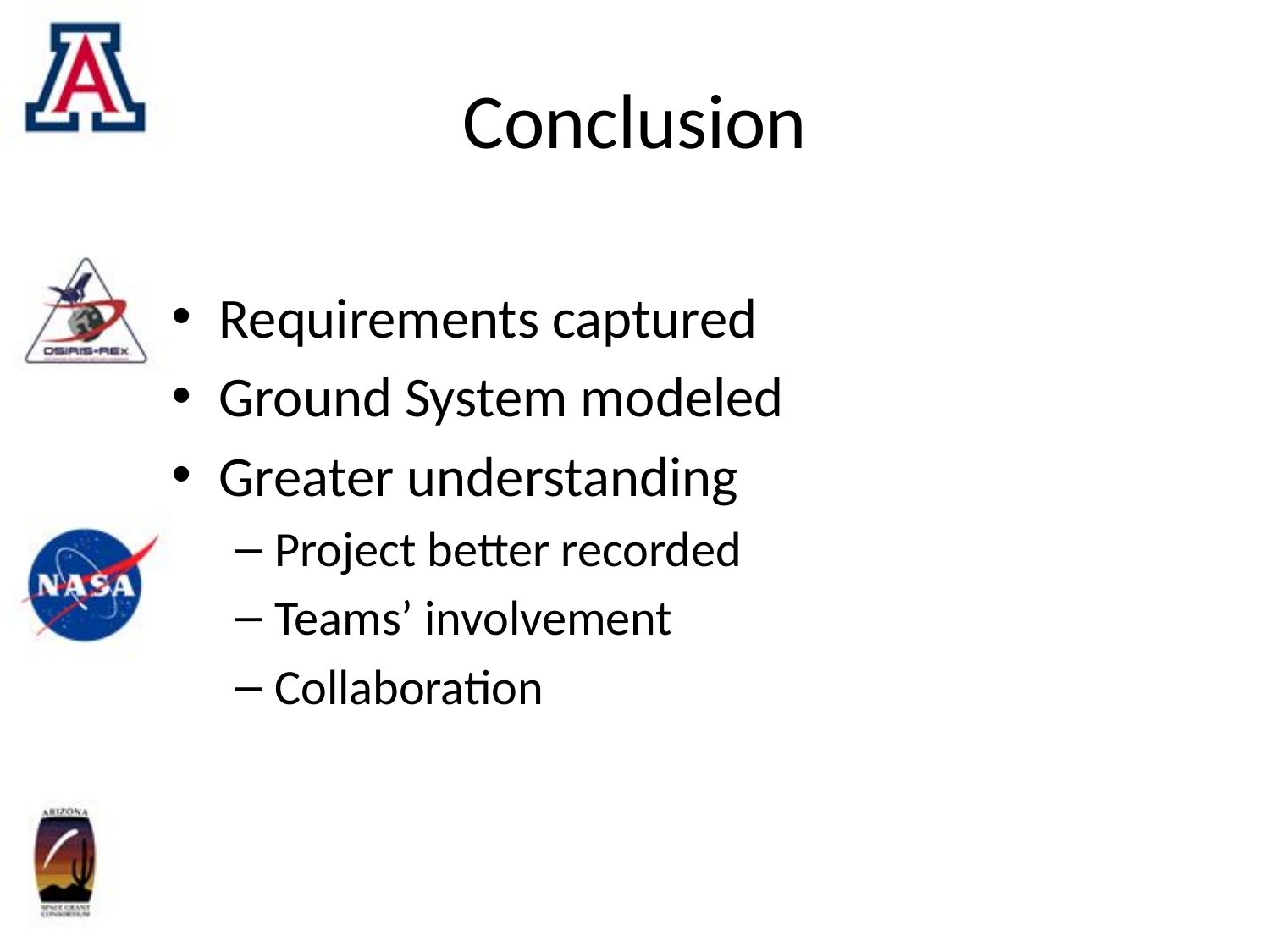

# Conclusion

Requirements captured
Ground System modeled
Greater understanding
Project better recorded
Teams’ involvement
Collaboration